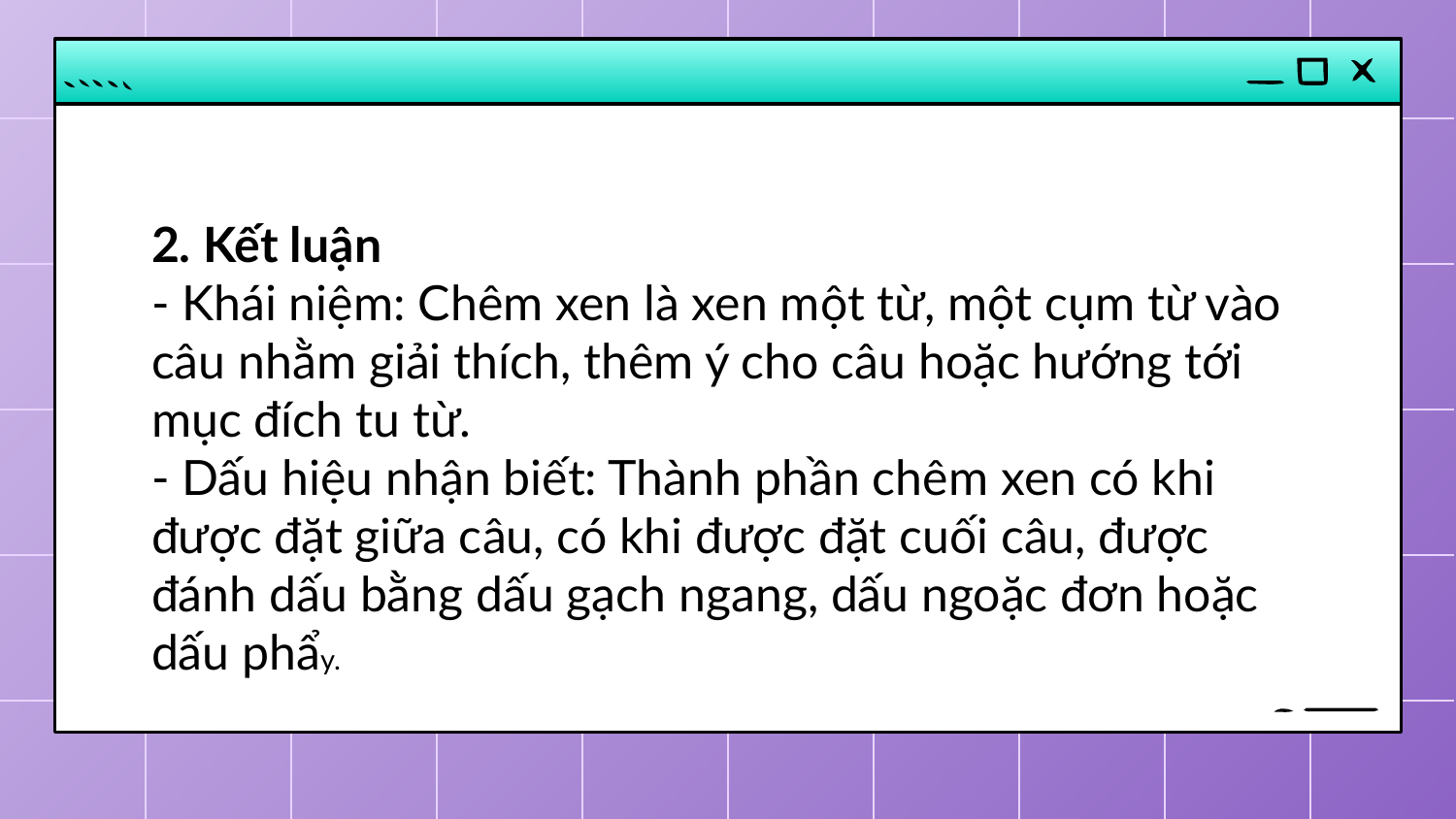

#
2. Kết luận
- Khái niệm: Chêm xen là xen một từ, một cụm từ vào câu nhằm giải thích, thêm ý cho câu hoặc hướng tới mục đích tu từ.
- Dấu hiệu nhận biết: Thành phần chêm xen có khi được đặt giữa câu, có khi được đặt cuối câu, được đánh dấu bằng dấu gạch ngang, dấu ngoặc đơn hoặc dấu phẩy.